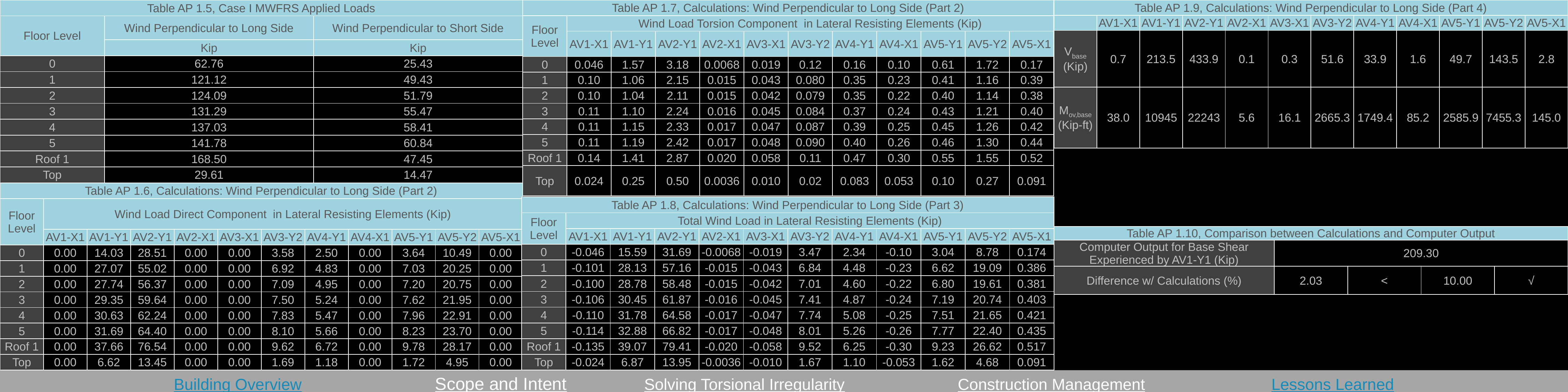

| Table AP 1.5, Case I MWFRS Applied Loads |  |  |
| --- | --- | --- |
| Floor Level | Wind Perpendicular to Long Side | Wind Perpendicular to Short Side |
|  | Kip | Kip |
| 0 | 62.76 | 25.43 |
| 1 | 121.12 | 49.43 |
| 2 | 124.09 | 51.79 |
| 3 | 131.29 | 55.47 |
| 4 | 137.03 | 58.41 |
| 5 | 141.78 | 60.84 |
| Roof 1 | 168.50 | 47.45 |
| Top | 29.61 | 14.47 |
| Table AP 1.7, Calculations: Wind Perpendicular to Long Side (Part 2) |  |  |  |  |  |  |  |  |  |  |  |
| --- | --- | --- | --- | --- | --- | --- | --- | --- | --- | --- | --- |
| Floor Level | Wind Load Torsion Component in Lateral Resisting Elements (Kip) |  |  |  |  |  |  |  |  |  |  |
|  | AV1-X1 | AV1-Y1 | AV2-Y1 | AV2-X1 | AV3-X1 | AV3-Y2 | AV4-Y1 | AV4-X1 | AV5-Y1 | AV5-Y2 | AV5-X1 |
| 0 | 0.046 | 1.57 | 3.18 | 0.0068 | 0.019 | 0.12 | 0.16 | 0.10 | 0.61 | 1.72 | 0.17 |
| 1 | 0.10 | 1.06 | 2.15 | 0.015 | 0.043 | 0.080 | 0.35 | 0.23 | 0.41 | 1.16 | 0.39 |
| 2 | 0.10 | 1.04 | 2.11 | 0.015 | 0.042 | 0.079 | 0.35 | 0.22 | 0.40 | 1.14 | 0.38 |
| 3 | 0.11 | 1.10 | 2.24 | 0.016 | 0.045 | 0.084 | 0.37 | 0.24 | 0.43 | 1.21 | 0.40 |
| 4 | 0.11 | 1.15 | 2.33 | 0.017 | 0.047 | 0.087 | 0.39 | 0.25 | 0.45 | 1.26 | 0.42 |
| 5 | 0.11 | 1.19 | 2.42 | 0.017 | 0.048 | 0.090 | 0.40 | 0.26 | 0.46 | 1.30 | 0.44 |
| Roof 1 | 0.14 | 1.41 | 2.87 | 0.020 | 0.058 | 0.11 | 0.47 | 0.30 | 0.55 | 1.55 | 0.52 |
| Top | 0.024 | 0.25 | 0.50 | 0.0036 | 0.010 | 0.02 | 0.083 | 0.053 | 0.10 | 0.27 | 0.091 |
| Table AP 1.9, Calculations: Wind Perpendicular to Long Side (Part 4) |  |  |  |  |  |  |  |  |  |  |  |
| --- | --- | --- | --- | --- | --- | --- | --- | --- | --- | --- | --- |
|  | AV1-X1 | AV1-Y1 | AV2-Y1 | AV2-X1 | AV3-X1 | AV3-Y2 | AV4-Y1 | AV4-X1 | AV5-Y1 | AV5-Y2 | AV5-X1 |
| Vbase (Kip) | 0.7 | 213.5 | 433.9 | 0.1 | 0.3 | 51.6 | 33.9 | 1.6 | 49.7 | 143.5 | 2.8 |
| Mov,base (Kip-ft) | 38.0 | 10945 | 22243 | 5.6 | 16.1 | 2665.3 | 1749.4 | 85.2 | 2585.9 | 7455.3 | 145.0 |
| Table AP 1.6, Calculations: Wind Perpendicular to Long Side (Part 2) |  |  |  |  |  |  |  |  |  |  |  |
| --- | --- | --- | --- | --- | --- | --- | --- | --- | --- | --- | --- |
| Floor Level | Wind Load Direct Component in Lateral Resisting Elements (Kip) |  |  |  |  |  |  |  |  |  |  |
|  | AV1-X1 | AV1-Y1 | AV2-Y1 | AV2-X1 | AV3-X1 | AV3-Y2 | AV4-Y1 | AV4-X1 | AV5-Y1 | AV5-Y2 | AV5-X1 |
| 0 | 0.00 | 14.03 | 28.51 | 0.00 | 0.00 | 3.58 | 2.50 | 0.00 | 3.64 | 10.49 | 0.00 |
| 1 | 0.00 | 27.07 | 55.02 | 0.00 | 0.00 | 6.92 | 4.83 | 0.00 | 7.03 | 20.25 | 0.00 |
| 2 | 0.00 | 27.74 | 56.37 | 0.00 | 0.00 | 7.09 | 4.95 | 0.00 | 7.20 | 20.75 | 0.00 |
| 3 | 0.00 | 29.35 | 59.64 | 0.00 | 0.00 | 7.50 | 5.24 | 0.00 | 7.62 | 21.95 | 0.00 |
| 4 | 0.00 | 30.63 | 62.24 | 0.00 | 0.00 | 7.83 | 5.47 | 0.00 | 7.96 | 22.91 | 0.00 |
| 5 | 0.00 | 31.69 | 64.40 | 0.00 | 0.00 | 8.10 | 5.66 | 0.00 | 8.23 | 23.70 | 0.00 |
| Roof 1 | 0.00 | 37.66 | 76.54 | 0.00 | 0.00 | 9.62 | 6.72 | 0.00 | 9.78 | 28.17 | 0.00 |
| Top | 0.00 | 6.62 | 13.45 | 0.00 | 0.00 | 1.69 | 1.18 | 0.00 | 1.72 | 4.95 | 0.00 |
| Table AP 1.8, Calculations: Wind Perpendicular to Long Side (Part 3) |  |  |  |  |  |  |  |  |  |  |  |
| --- | --- | --- | --- | --- | --- | --- | --- | --- | --- | --- | --- |
| Floor Level | Total Wind Load in Lateral Resisting Elements (Kip) |  |  |  |  |  |  |  |  |  |  |
|  | AV1-X1 | AV1-Y1 | AV2-Y1 | AV2-X1 | AV3-X1 | AV3-Y2 | AV4-Y1 | AV4-X1 | AV5-Y1 | AV5-Y2 | AV5-X1 |
| 0 | -0.046 | 15.59 | 31.69 | -0.0068 | -0.019 | 3.47 | 2.34 | -0.10 | 3.04 | 8.78 | 0.174 |
| 1 | -0.101 | 28.13 | 57.16 | -0.015 | -0.043 | 6.84 | 4.48 | -0.23 | 6.62 | 19.09 | 0.386 |
| 2 | -0.100 | 28.78 | 58.48 | -0.015 | -0.042 | 7.01 | 4.60 | -0.22 | 6.80 | 19.61 | 0.381 |
| 3 | -0.106 | 30.45 | 61.87 | -0.016 | -0.045 | 7.41 | 4.87 | -0.24 | 7.19 | 20.74 | 0.403 |
| 4 | -0.110 | 31.78 | 64.58 | -0.017 | -0.047 | 7.74 | 5.08 | -0.25 | 7.51 | 21.65 | 0.421 |
| 5 | -0.114 | 32.88 | 66.82 | -0.017 | -0.048 | 8.01 | 5.26 | -0.26 | 7.77 | 22.40 | 0.435 |
| Roof 1 | -0.135 | 39.07 | 79.41 | -0.020 | -0.058 | 9.52 | 6.25 | -0.30 | 9.23 | 26.62 | 0.517 |
| Top | -0.024 | 6.87 | 13.95 | -0.0036 | -0.010 | 1.67 | 1.10 | -0.053 | 1.62 | 4.68 | 0.091 |
| Table AP 1.10, Comparison between Calculations and Computer Output |  |  |  |  |
| --- | --- | --- | --- | --- |
| Computer Output for Base Shear Experienced by AV1-Y1 (Kip) | 209.30 |  |  |  |
| Difference w/ Calculations (%) | 2.03 | < | 10.00 | √ |
Building Overview			Scope and Intent		Solving Torsional Irregularity			Construction Management			Lessons Learned